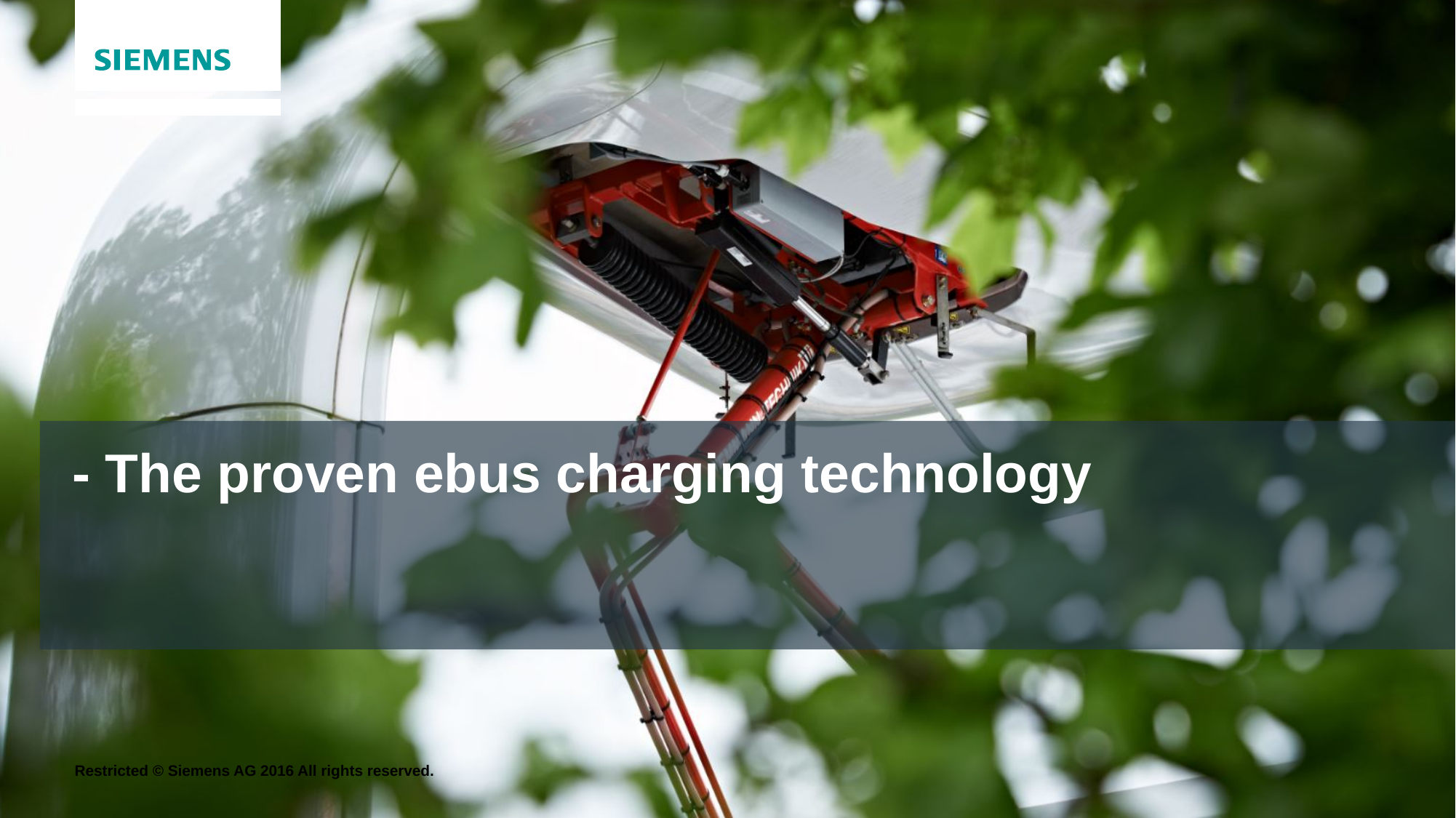

# - The proven ebus charging technology